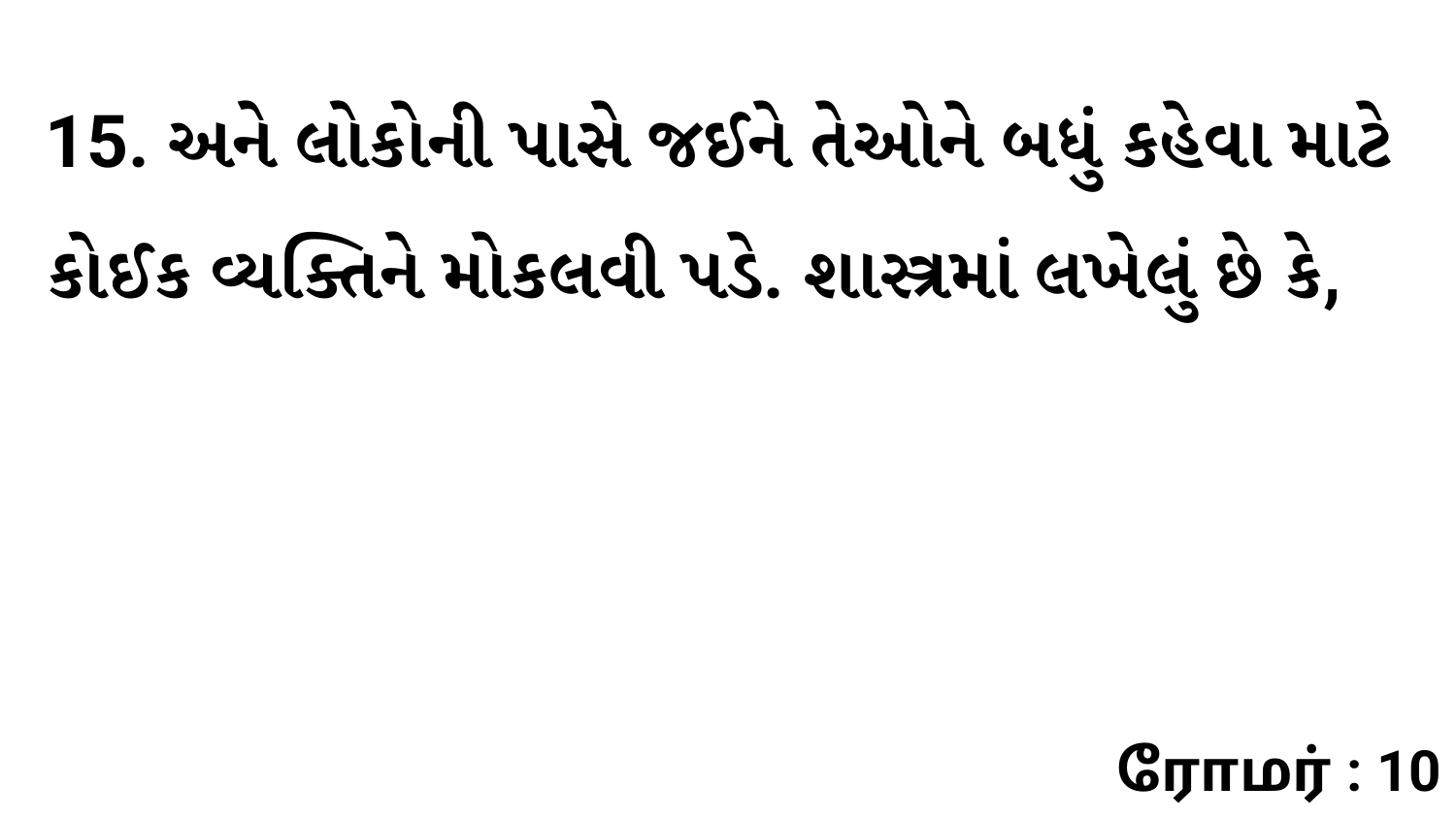

15. અને લોકોની પાસે જઈને તેઓને બધું કહેવા માટે કોઈક વ્યક્તિને મોકલવી પડે. શાસ્ત્રમાં લખેલું છે કે,
ரோமர் : 10